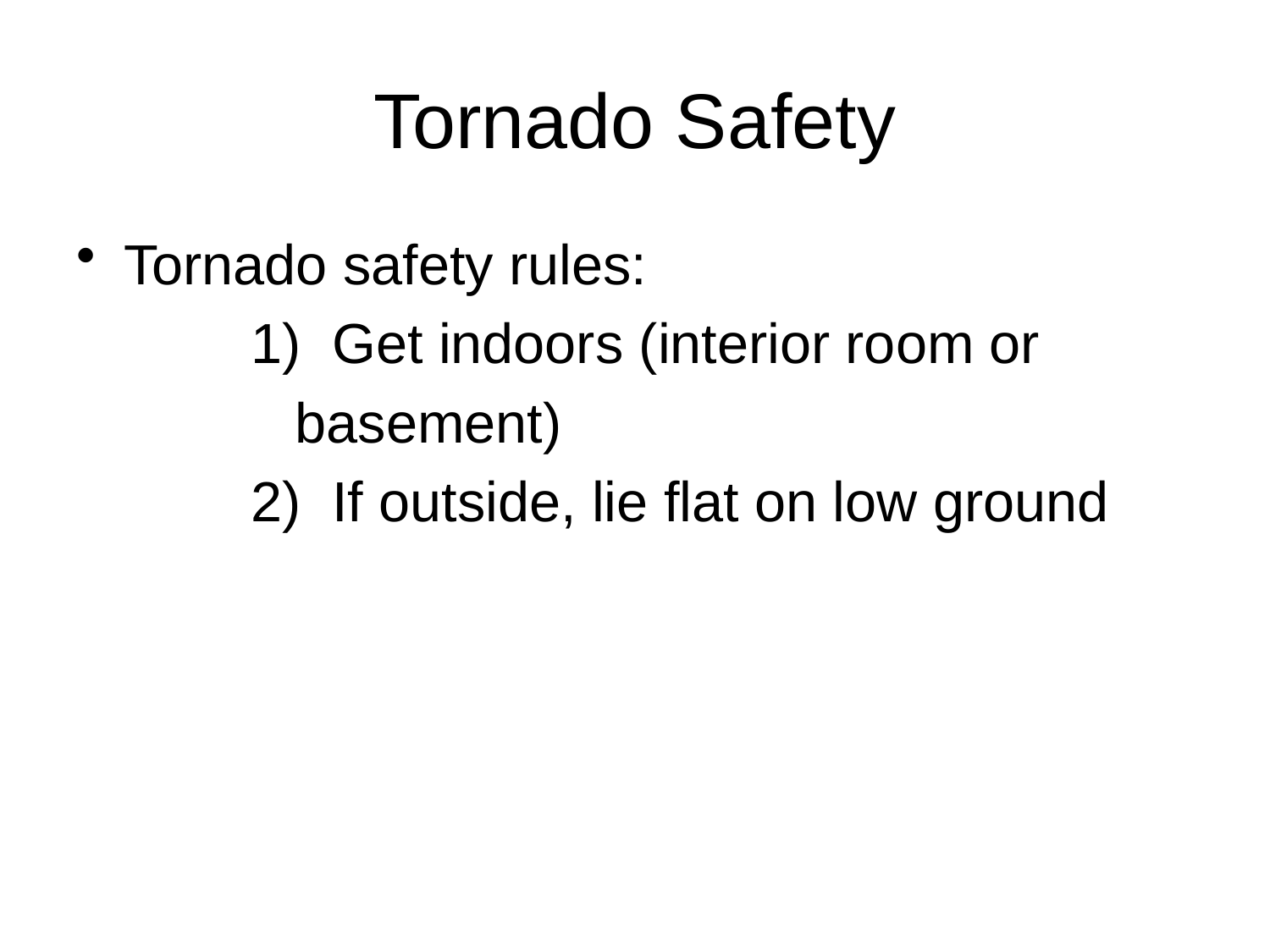

# Tornado Safety
Tornado safety rules:
		1)  Get indoors (interior room or
              basement)
		2)  If outside, lie flat on low ground